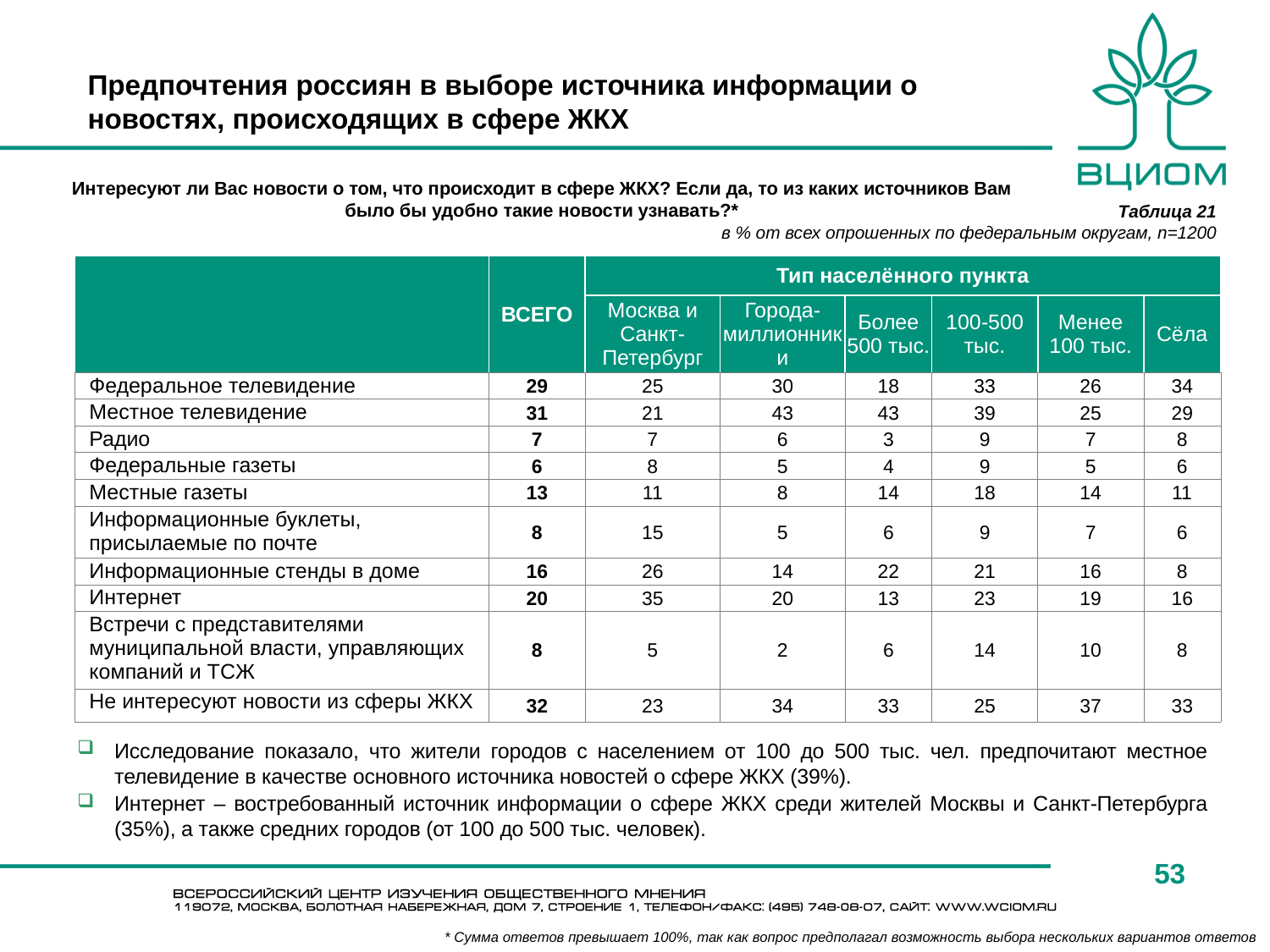

# Предпочтения россиян в выборе источника информации о новостях, происходящих в сфере ЖКХ
Интересуют ли Вас новости о том, что происходит в сфере ЖКХ? Если да, то из каких источников Вам было бы удобно такие новости узнавать?*
Таблица 21
в % от всех опрошенных по федеральным округам, n=1200
|  | ВСЕГО | Тип населённого пункта |  |  |  |  |  |
| --- | --- | --- | --- | --- | --- | --- | --- |
|  |  | Москва и Санкт-Петербург | Города-миллионники | Более 500 тыс. | 100-500 тыс. | Менее 100 тыс. | Сёла |
| Федеральное телевидение | 29 | 25 | 30 | 18 | 33 | 26 | 34 |
| Местное телевидение | 31 | 21 | 43 | 43 | 39 | 25 | 29 |
| Радио | 7 | 7 | 6 | 3 | 9 | 7 | 8 |
| Федеральные газеты | 6 | 8 | 5 | 4 | 9 | 5 | 6 |
| Местные газеты | 13 | 11 | 8 | 14 | 18 | 14 | 11 |
| Информационные буклеты, присылаемые по почте | 8 | 15 | 5 | 6 | 9 | 7 | 6 |
| Информационные стенды в доме | 16 | 26 | 14 | 22 | 21 | 16 | 8 |
| Интернет | 20 | 35 | 20 | 13 | 23 | 19 | 16 |
| Встречи с представителями муниципальной власти, управляющих компаний и ТСЖ | 8 | 5 | 2 | 6 | 14 | 10 | 8 |
| Не интересуют новости из сферы ЖКХ | 32 | 23 | 34 | 33 | 25 | 37 | 33 |
Исследование показало, что жители городов с населением от 100 до 500 тыс. чел. предпочитают местное телевидение в качестве основного источника новостей о сфере ЖКХ (39%).
Интернет – востребованный источник информации о сфере ЖКХ среди жителей Москвы и Санкт-Петербурга (35%), а также средних городов (от 100 до 500 тыс. человек).
53
* Сумма ответов превышает 100%, так как вопрос предполагал возможность выбора нескольких вариантов ответов